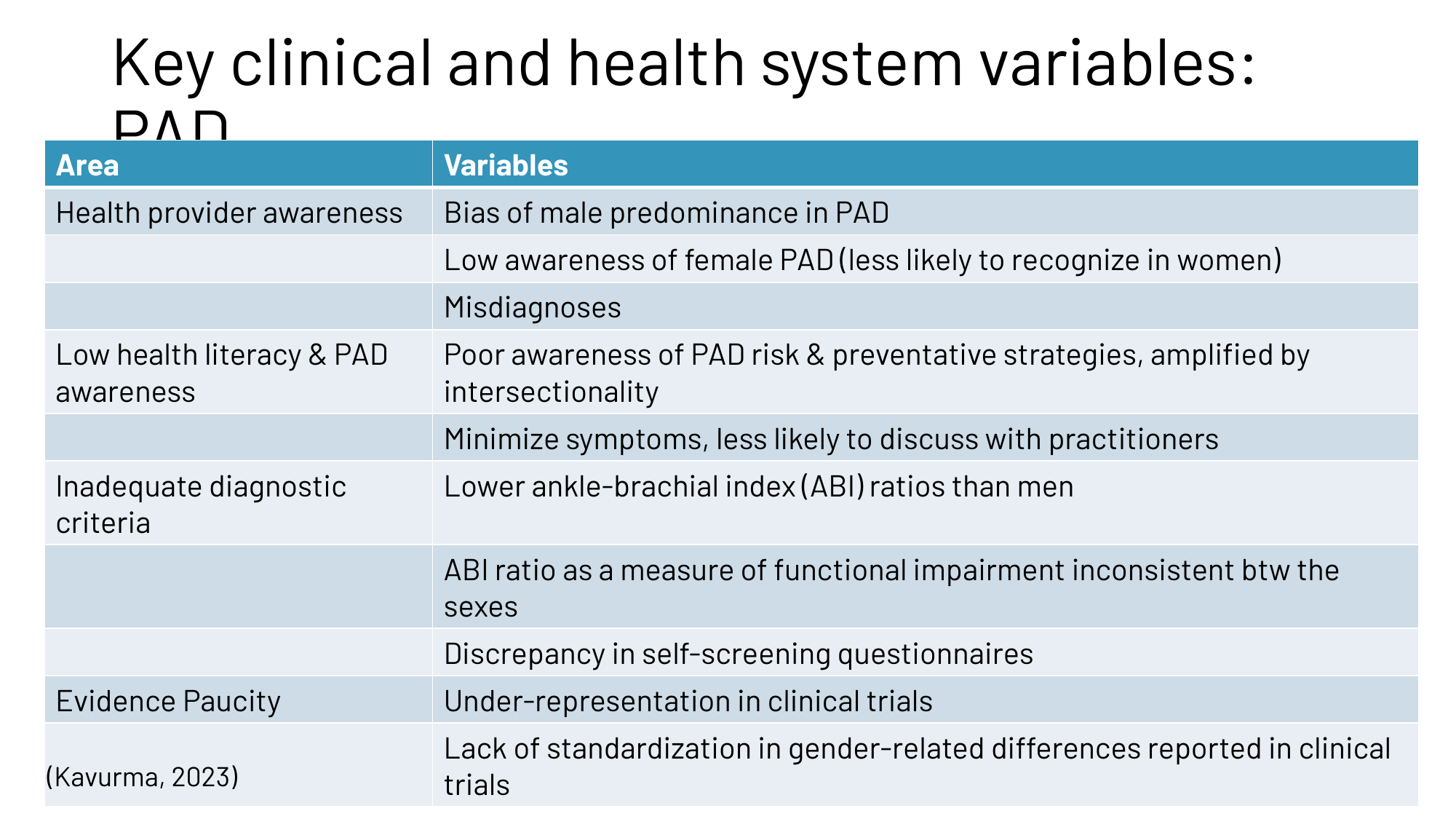

# Key clinical and health system variables: PAD
| Area | Variables |
| --- | --- |
| Health provider awareness | Bias of male predominance in PAD |
|  | Low awareness of female PAD (less likely to recognize in women) |
|  | Misdiagnoses |
| Low health literacy & PAD awareness | Poor awareness of PAD risk & preventative strategies, amplified by intersectionality |
|  | Minimize symptoms, less likely to discuss with practitioners |
| Inadequate diagnostic criteria | Lower ankle-brachial index (ABI) ratios than men |
|  | ABI ratio as a measure of functional impairment inconsistent btw the sexes |
|  | Discrepancy in self-screening questionnaires |
| Evidence Paucity | Under-representation in clinical trials |
|  | Lack of standardization in gender-related differences reported in clinical trials |
(Kavurma, 2023)